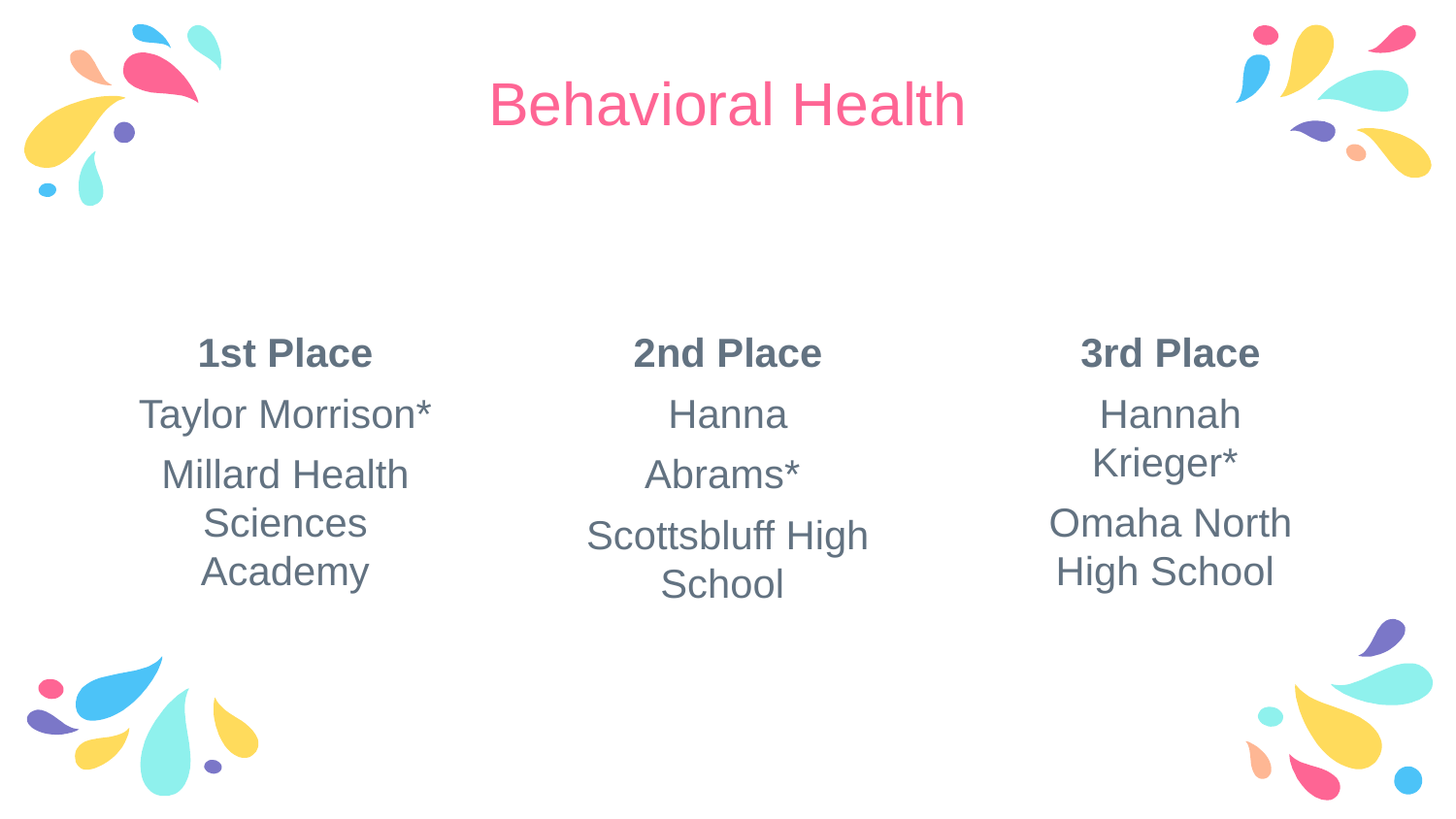

# Behavioral Health
1st Place
Taylor Morrison*
Millard Health Sciences Academy
2nd Place
Hanna
Abrams*
Scottsbluff High School
3rd Place
Hannah Krieger*
Omaha North High School